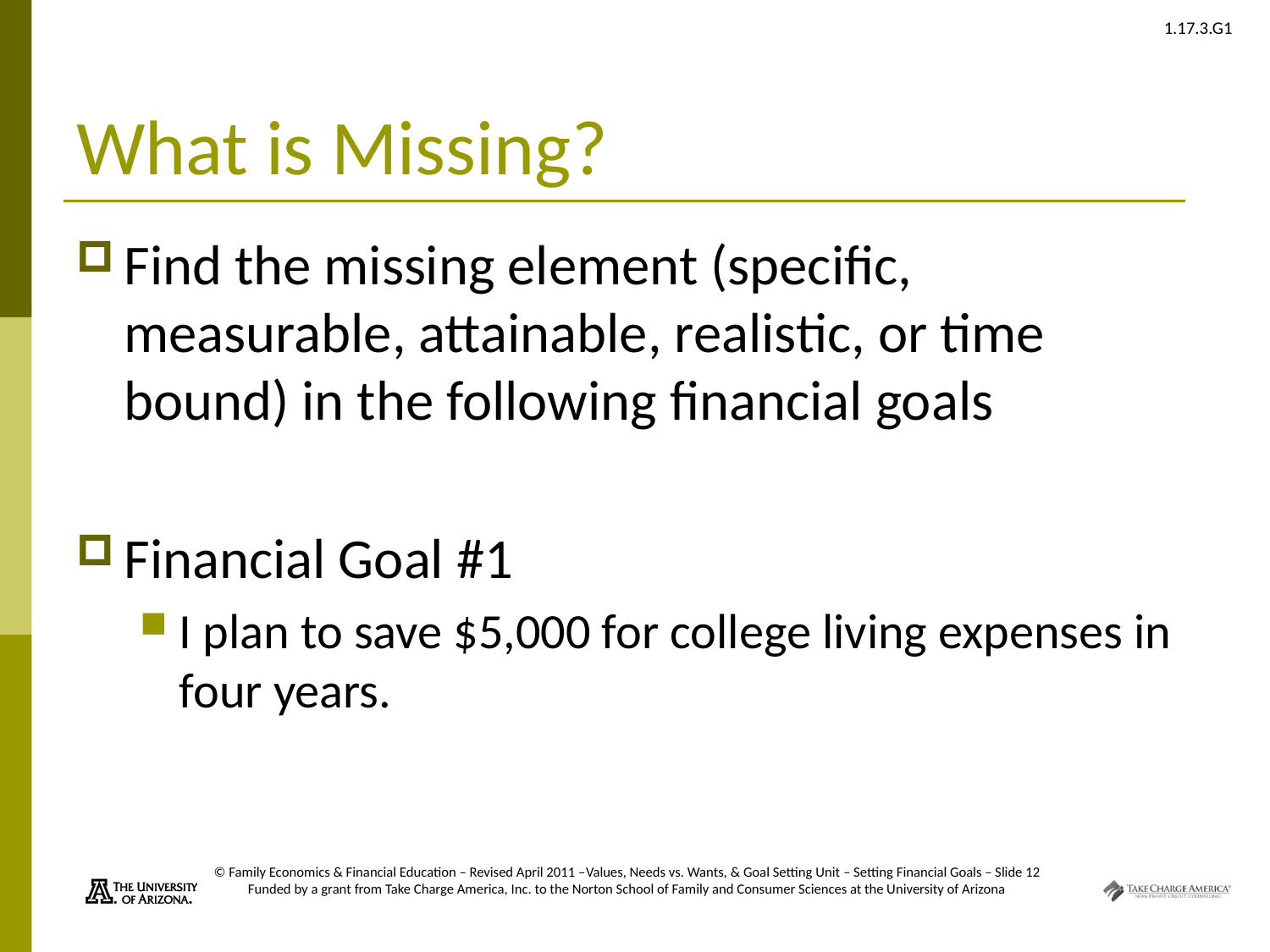

# What is Missing?
Find the missing element (specific, measurable, attainable, realistic, or time bound) in the following financial goals

Financial Goal #1
I plan to save $5,000 for college living expenses in four years.